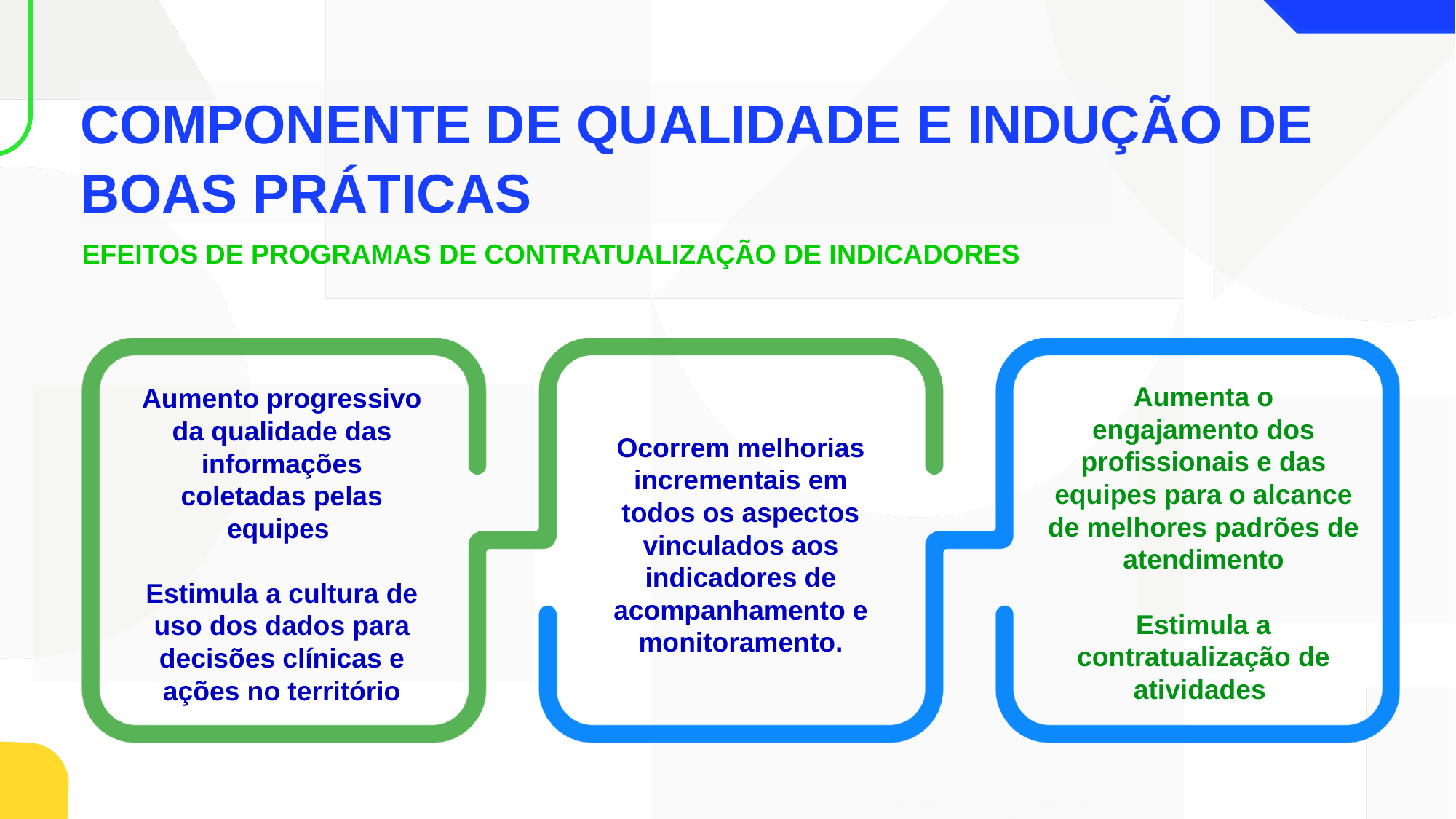

COMPONENTE DE QUALIDADE E INDUÇÃO DE BOAS PRÁTICAS
EFEITOS DE PROGRAMAS DE CONTRATUALIZAÇÃO DE INDICADORES

Aumenta o engajamento dos profissionais e das equipes para o alcance de melhores padrões de atendimento

Estimula a contratualização de atividades
Aumento progressivo da qualidade das informações coletadas pelas equipes

Estimula a cultura de uso dos dados para decisões clínicas e ações no território
Ocorrem melhorias incrementais em todos os aspectos vinculados aos indicadores de acompanhamento e monitoramento.

Foto: Sandro Araújo - Agência Saúde-DF